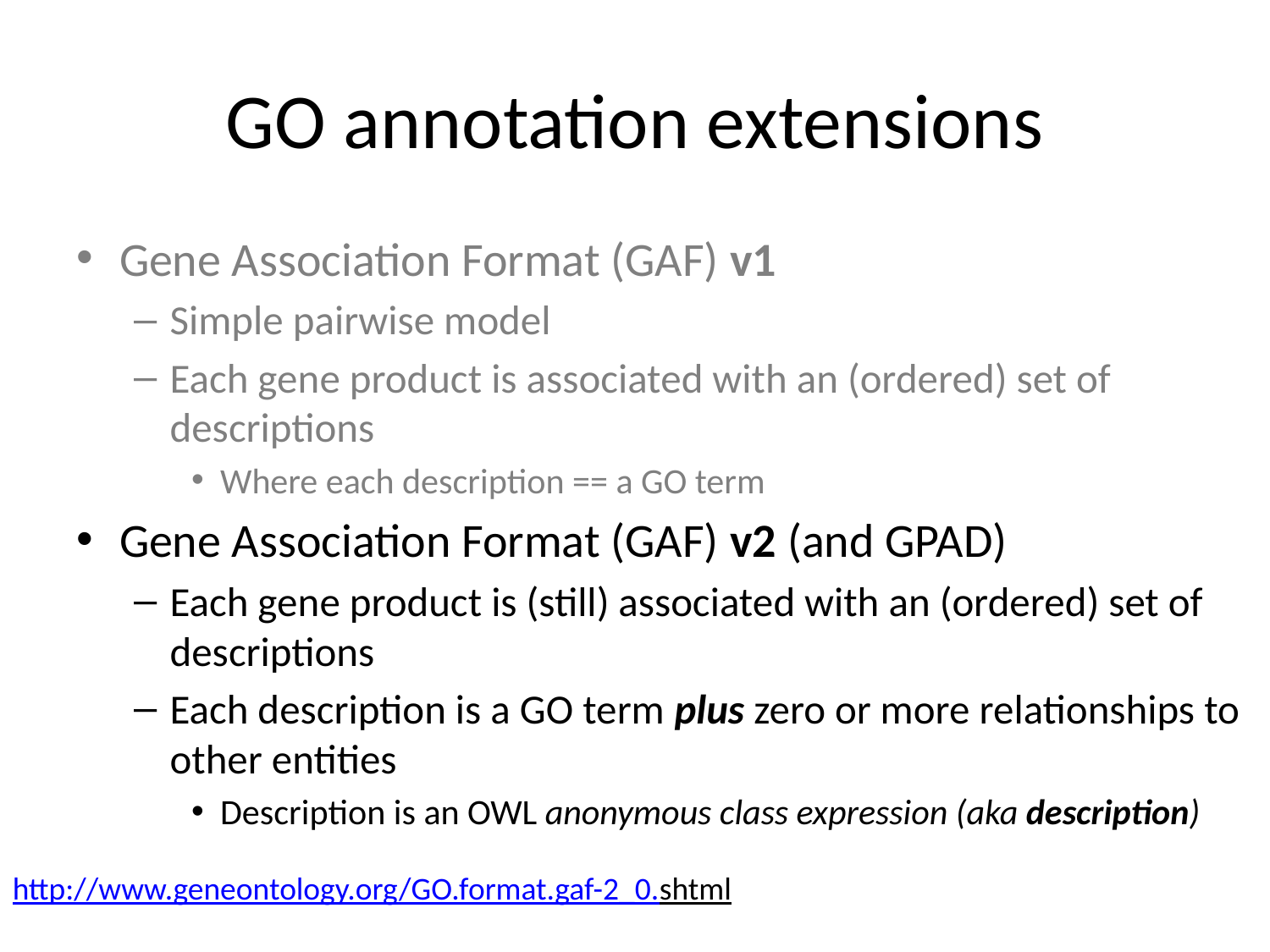

# GO annotation extensions
Gene Association Format (GAF) v1
Simple pairwise model
Each gene product is associated with an (ordered) set of descriptions
Where each description == a GO term
Gene Association Format (GAF) v2 (and GPAD)
Each gene product is (still) associated with an (ordered) set of descriptions
Each description is a GO term plus zero or more relationships to other entities
Description is an OWL anonymous class expression (aka description)

http://www.geneontology.org/GO.format.gaf-2_0.shtml